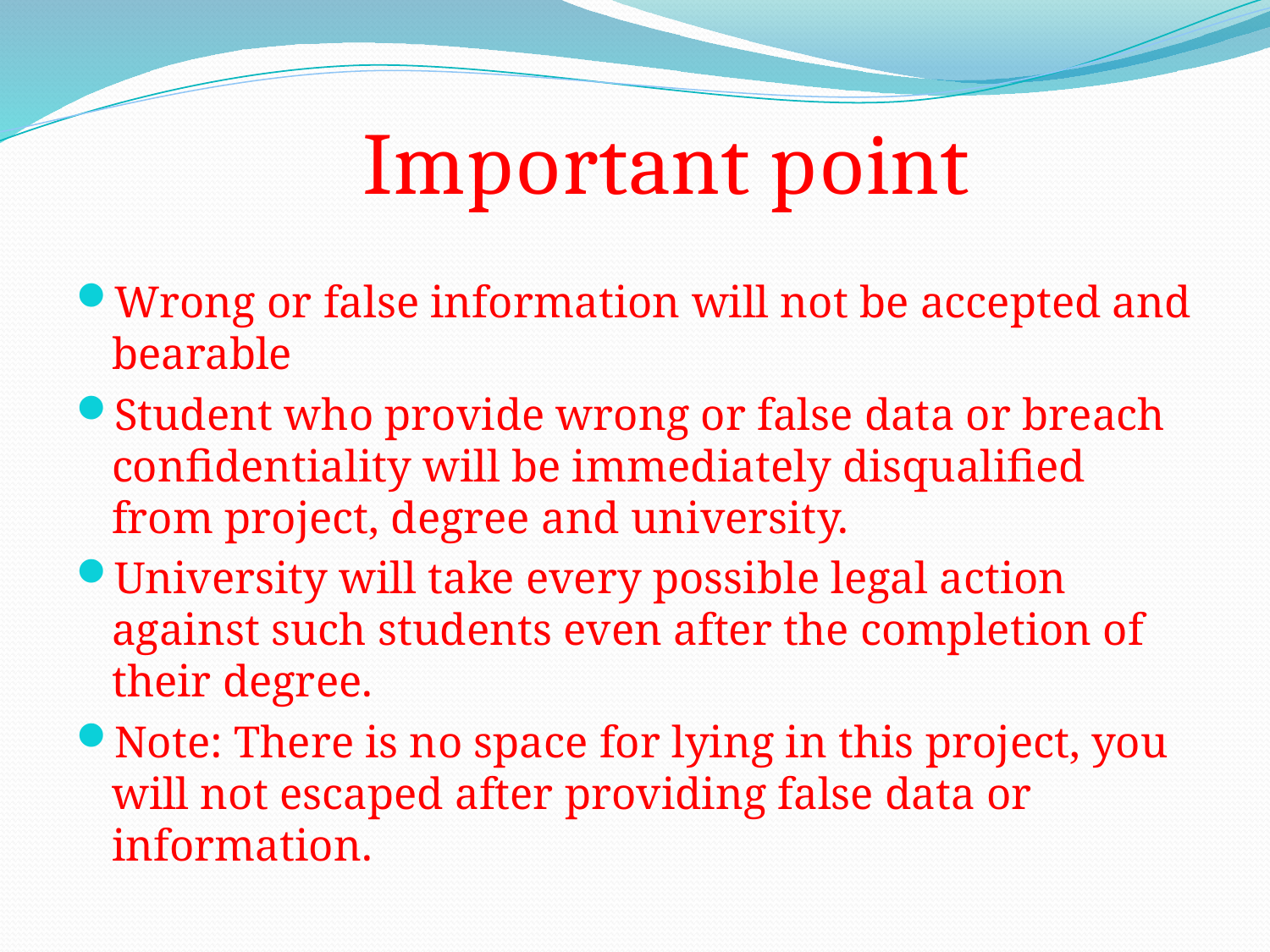

# Important point
Wrong or false information will not be accepted and bearable
Student who provide wrong or false data or breach confidentiality will be immediately disqualified from project, degree and university.
University will take every possible legal action against such students even after the completion of their degree.
Note: There is no space for lying in this project, you will not escaped after providing false data or information.